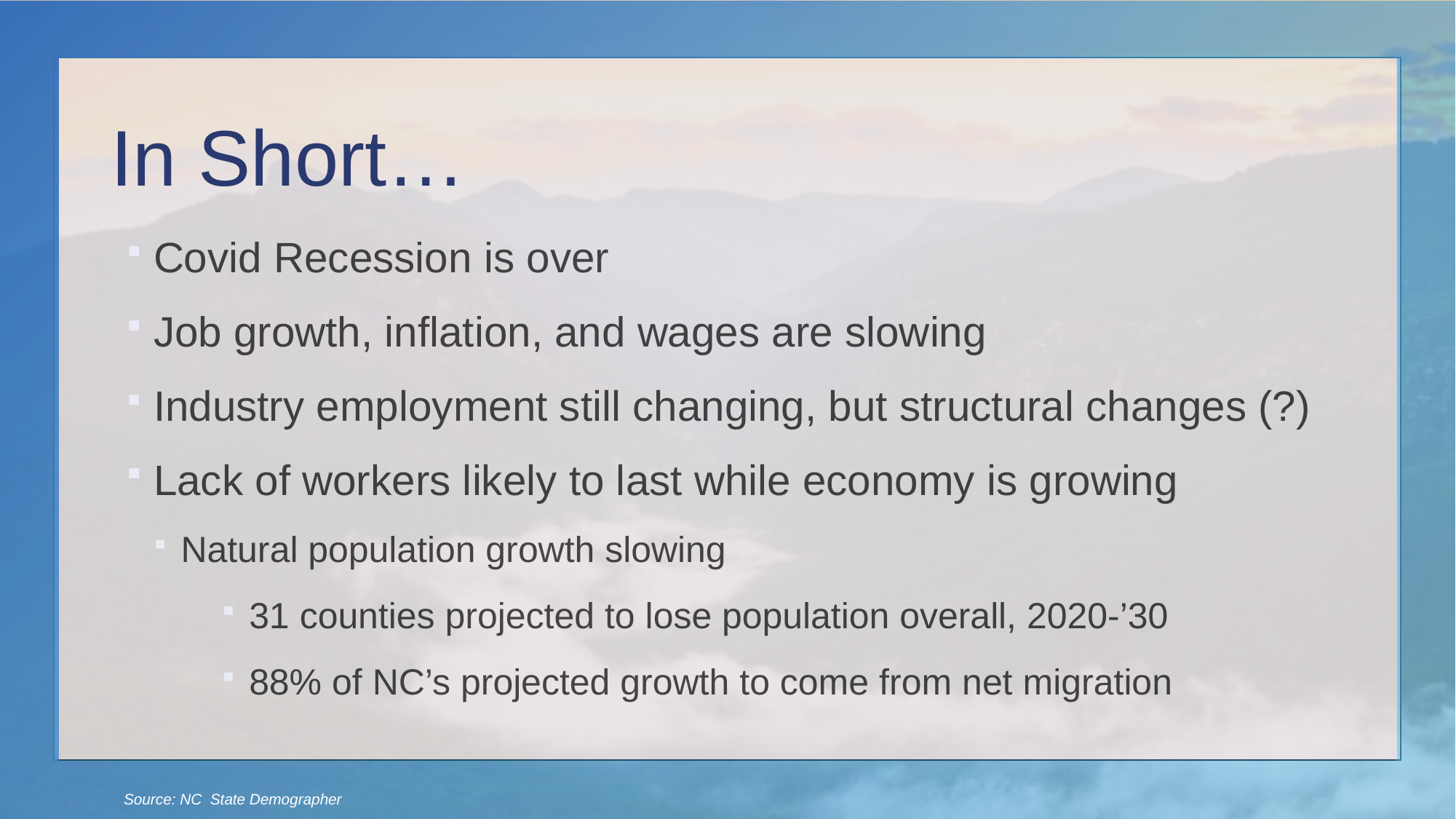

# In Short…
Covid Recession is over
Job growth, inflation, and wages are slowing
Industry employment still changing, but structural changes (?)
Lack of workers likely to last while economy is growing
Natural population growth slowing
31 counties projected to lose population overall, 2020-’30
88% of NC’s projected growth to come from net migration
Source: NC  State Demographer